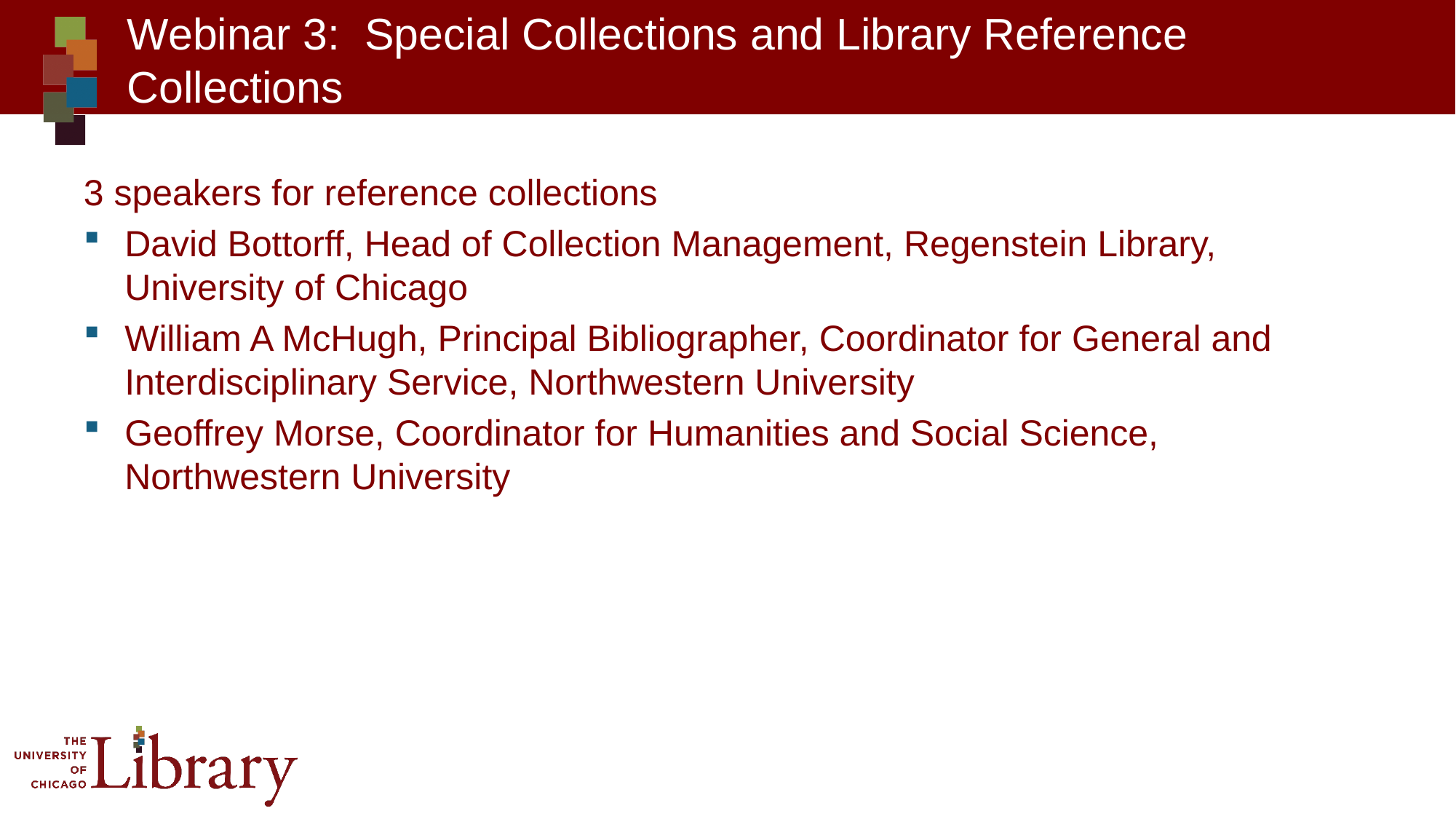

# Webinar 3:  Special Collections and Library Reference Collections
3 speakers for reference collections
David Bottorff, Head of Collection Management, Regenstein Library, University of Chicago
William A McHugh, Principal Bibliographer, Coordinator for General and Interdisciplinary Service, Northwestern University
Geoffrey Morse, Coordinator for Humanities and Social Science, Northwestern University